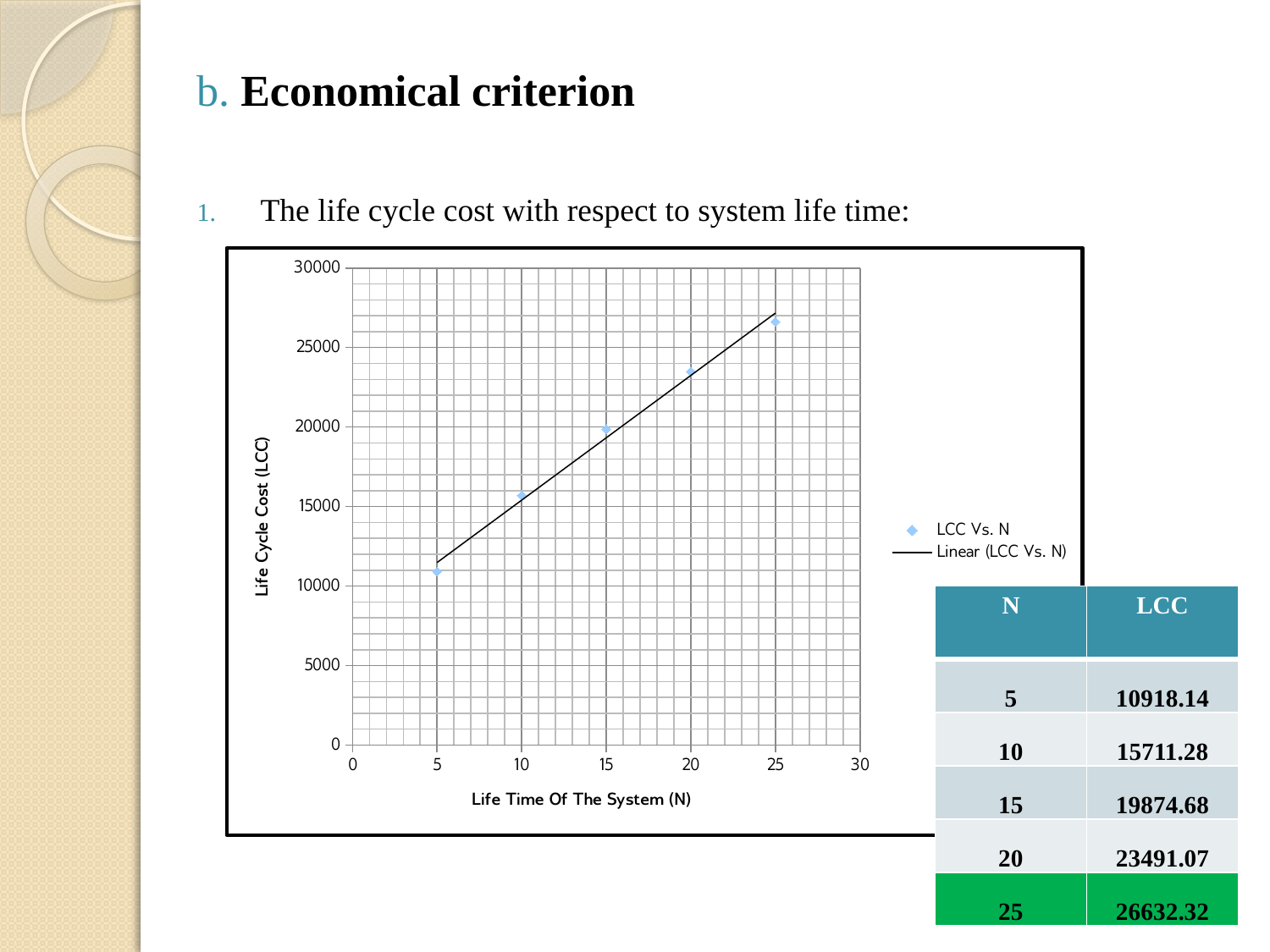

b. Economical criterion

The life cycle cost with respect to system life time:

### Chart

| Category | LCC Vs. N |
|---|---|
| N | LCC |
| --- | --- |
| 5 | 10918.14 |
| 10 | 15711.28 |
| 15 | 19874.68 |
| 20 | 23491.07 |
| 25 | 26632.32 |